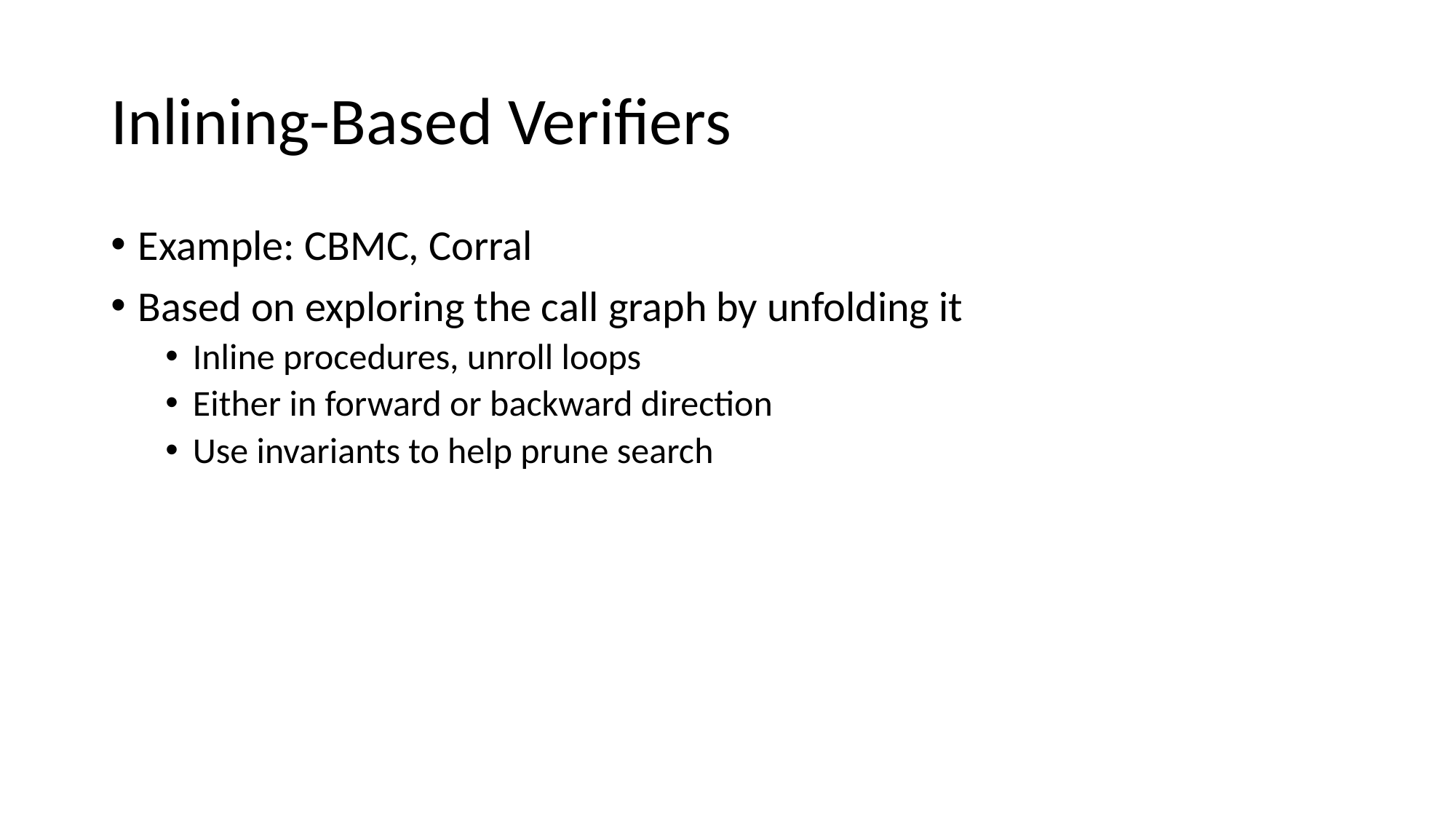

# Inlining-Based Verifiers
Example: CBMC, Corral
Based on exploring the call graph by unfolding it
Inline procedures, unroll loops
Either in forward or backward direction
Use invariants to help prune search